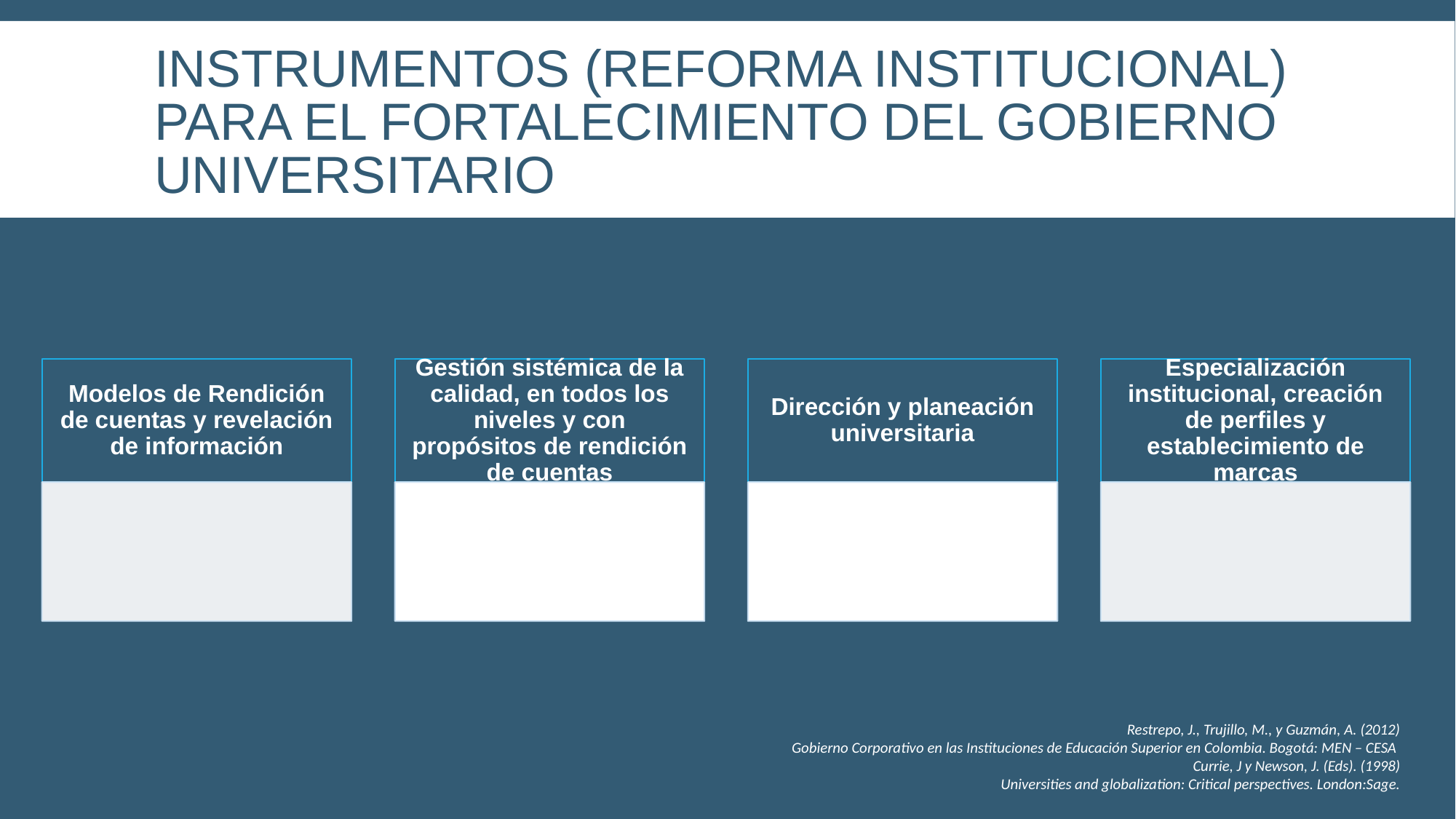

# INSTRUMENTOS (REFORMA INSTITUCIONAL) PARA EL FORTALECIMIENTO DEL GOBIERNO UNIVERSITARIO
Modelos de Rendición de cuentas y revelación de información
Gestión sistémica de la calidad, en todos los niveles y con propósitos de rendición de cuentas
Cumplimiento de objetivos estratégicos
 Desempeño de la organización
Dirección y planeación universitaria
Comunicación y seguimiento
Especialización institucional, creación de perfiles y establecimiento de marcas
Restrepo, J., Trujillo, M., y Guzmán, A. (2012)
Gobierno Corporativo en las Instituciones de Educación Superior en Colombia. Bogotá: MEN – CESA
Currie, J y Newson, J. (Eds). (1998)
Universities and globalization: Critical perspectives. London:Sage.